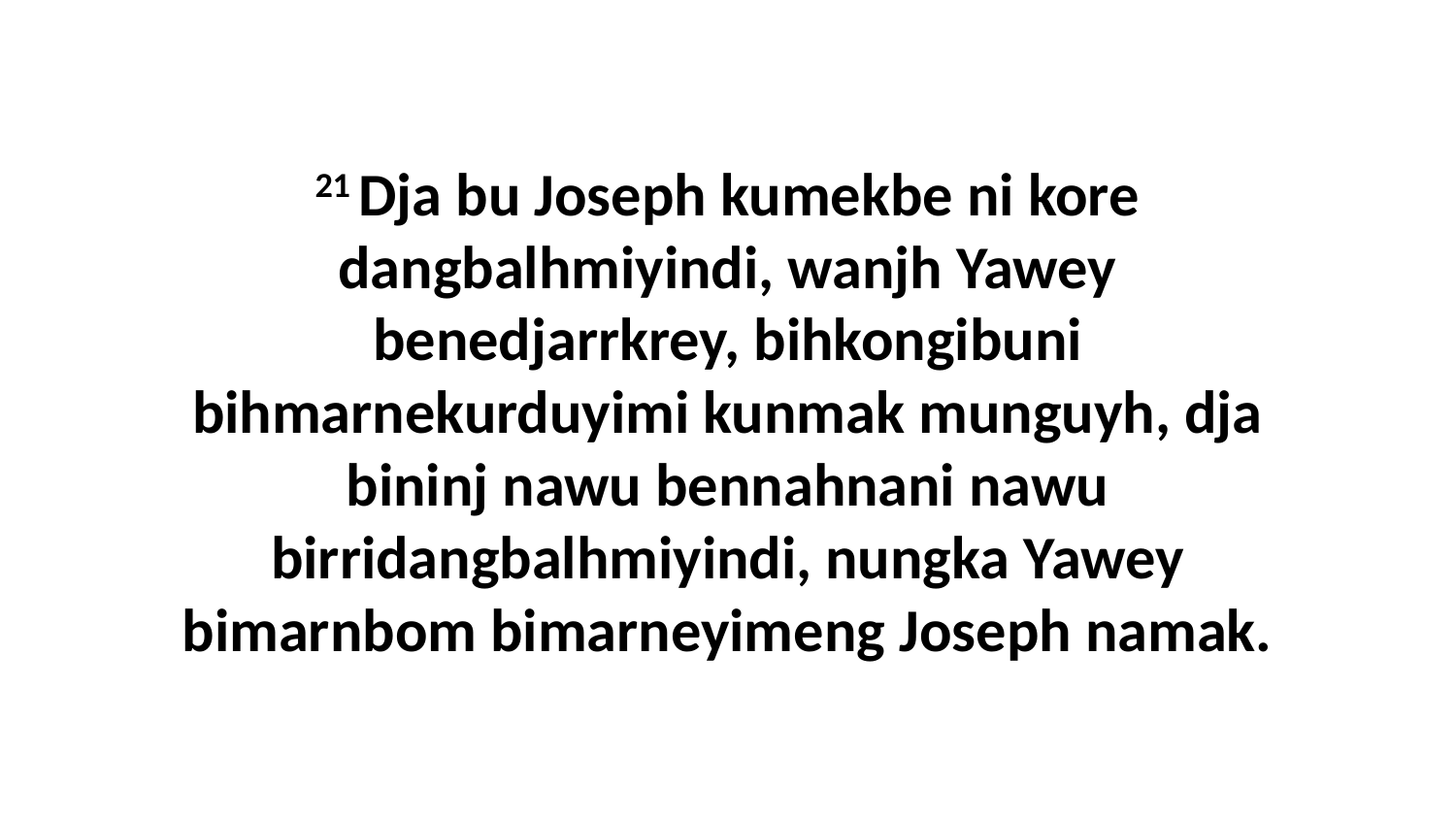

21 Dja bu Joseph kumekbe ni kore dangbalhmiyindi, wanjh Yawey benedjarrkrey, bihkongibuni bihmarnekurduyimi kunmak munguyh, dja bininj nawu bennahnani nawu birridangbalhmiyindi, nungka Yawey bimarnbom bimarneyimeng Joseph namak.